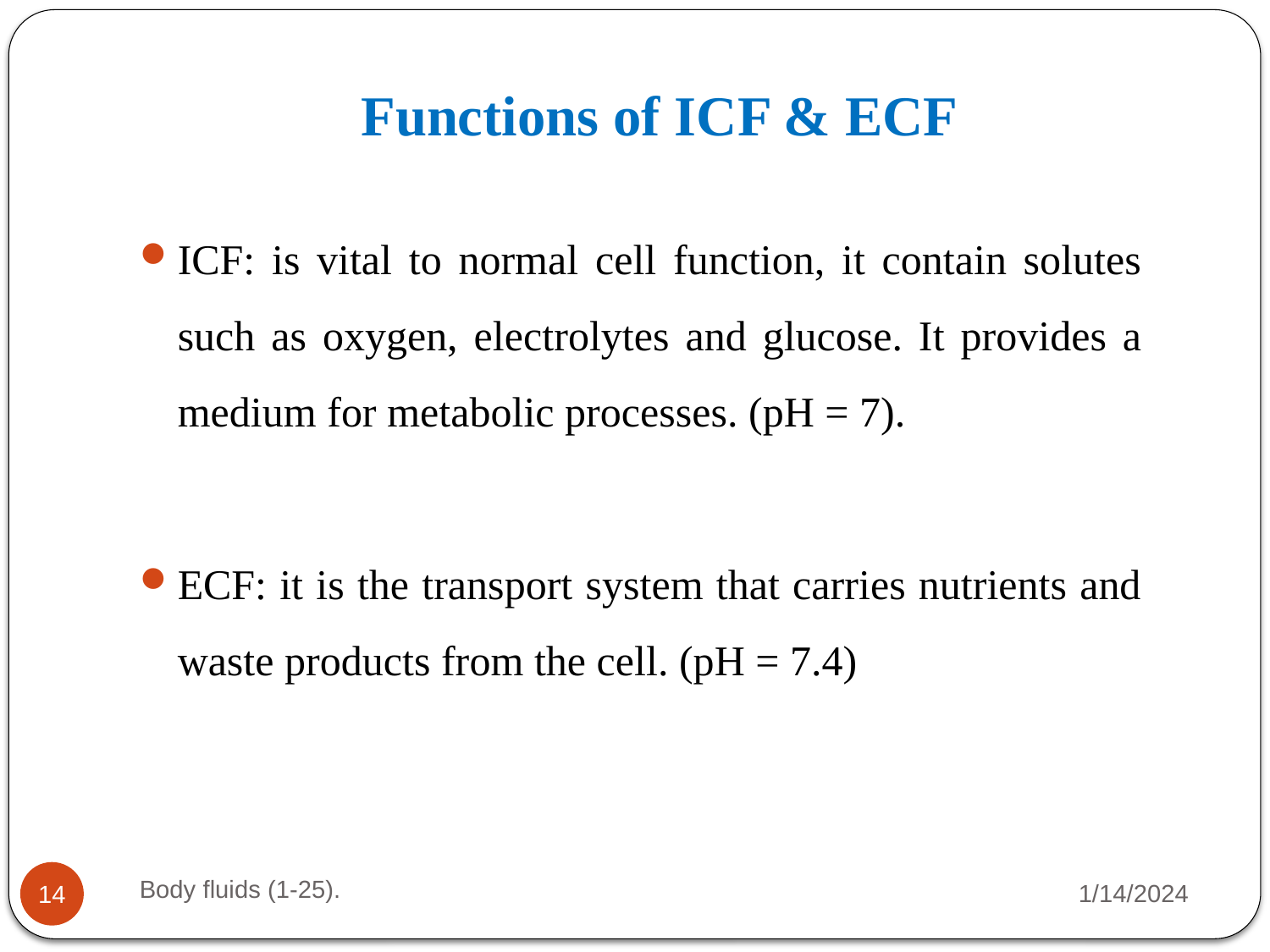

# Functions of ICF & ECF
ICF: is vital to normal cell function, it contain solutes such as oxygen, electrolytes and glucose. It provides a medium for metabolic processes. (pH = 7).

ECF: it is the transport system that carries nutrients and waste products from the cell. (pH = 7.4)
Body fluids (1-25).
1/14/2024
14